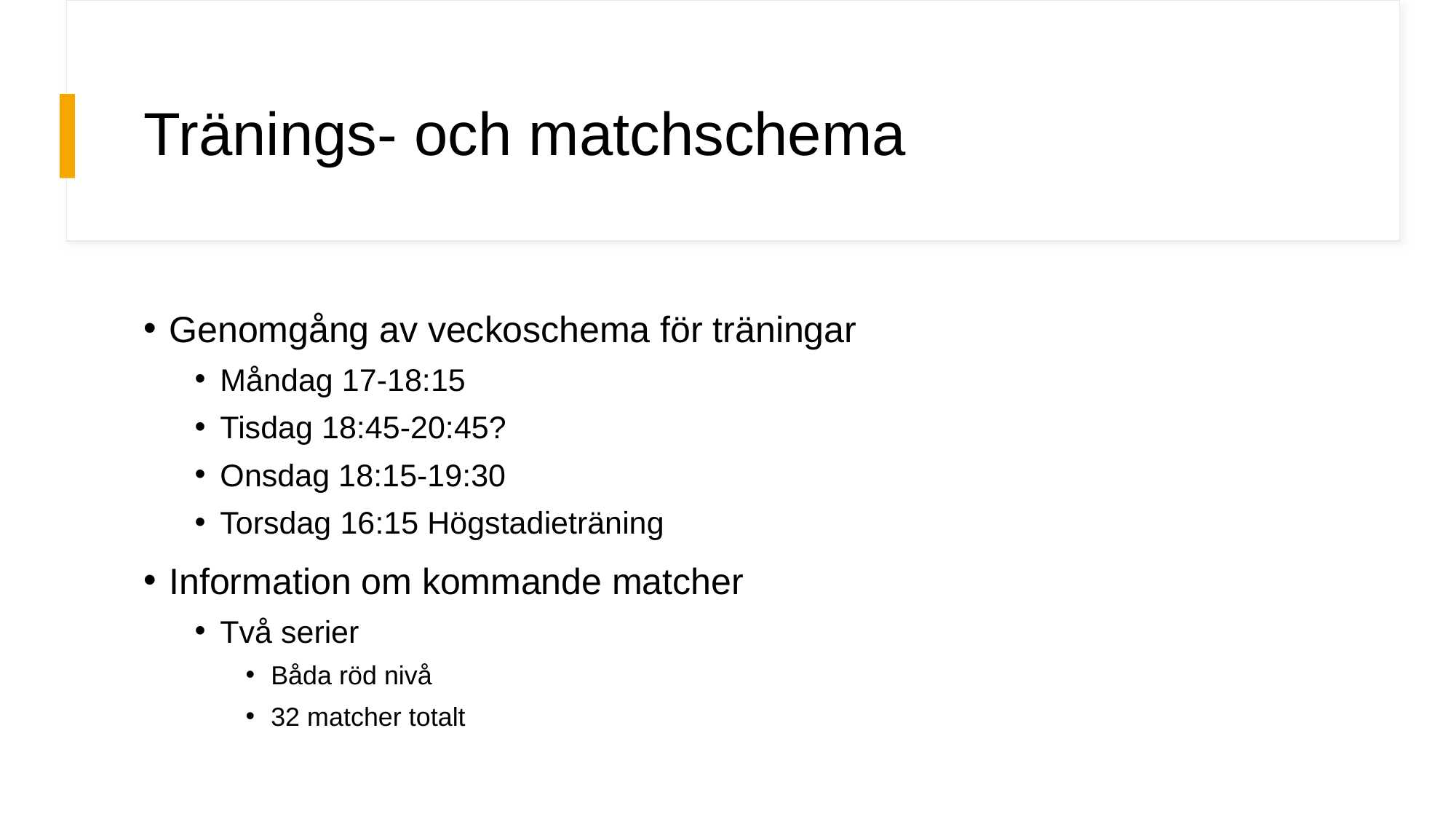

# Tränings- och matchschema
Genomgång av veckoschema för träningar
Måndag 17-18:15
Tisdag 18:45-20:45?
Onsdag 18:15-19:30
Torsdag 16:15 Högstadieträning
Information om kommande matcher
Två serier
Båda röd nivå
32 matcher totalt